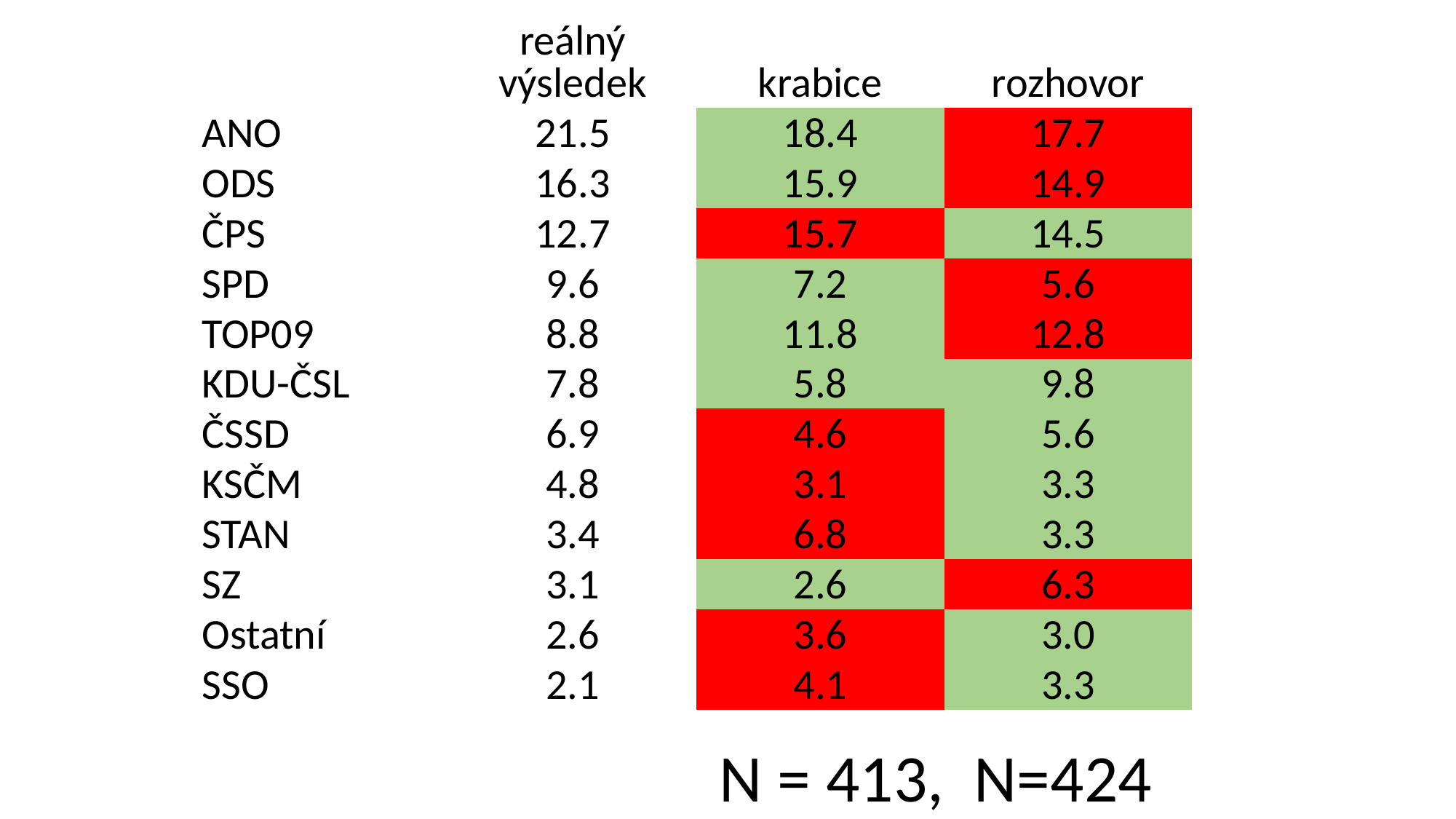

|  | reálný výsledek | krabice | rozhovor |
| --- | --- | --- | --- |
| ANO | 21.5 | 18.4 | 17.7 |
| ODS | 16.3 | 15.9 | 14.9 |
| ČPS | 12.7 | 15.7 | 14.5 |
| SPD | 9.6 | 7.2 | 5.6 |
| TOP09 | 8.8 | 11.8 | 12.8 |
| KDU-ČSL | 7.8 | 5.8 | 9.8 |
| ČSSD | 6.9 | 4.6 | 5.6 |
| KSČM | 4.8 | 3.1 | 3.3 |
| STAN | 3.4 | 6.8 | 3.3 |
| SZ | 3.1 | 2.6 | 6.3 |
| Ostatní | 2.6 | 3.6 | 3.0 |
| SSO | 2.1 | 4.1 | 3.3 |
# N = 413,  N=424